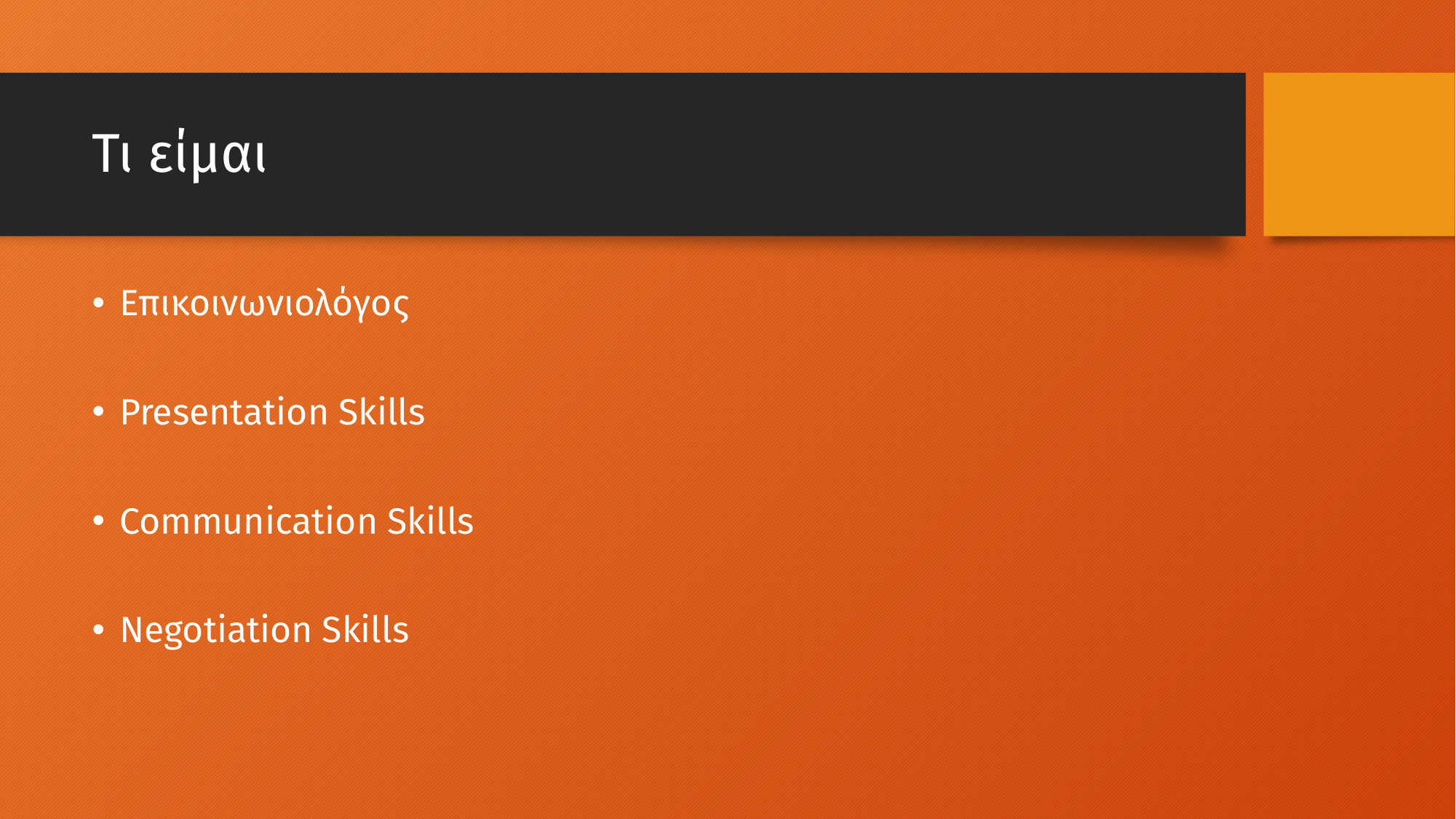

# Τι είμαι
Επικοινωνιολόγος

Presentation Skills

Communication Skills

Negotiation Skills